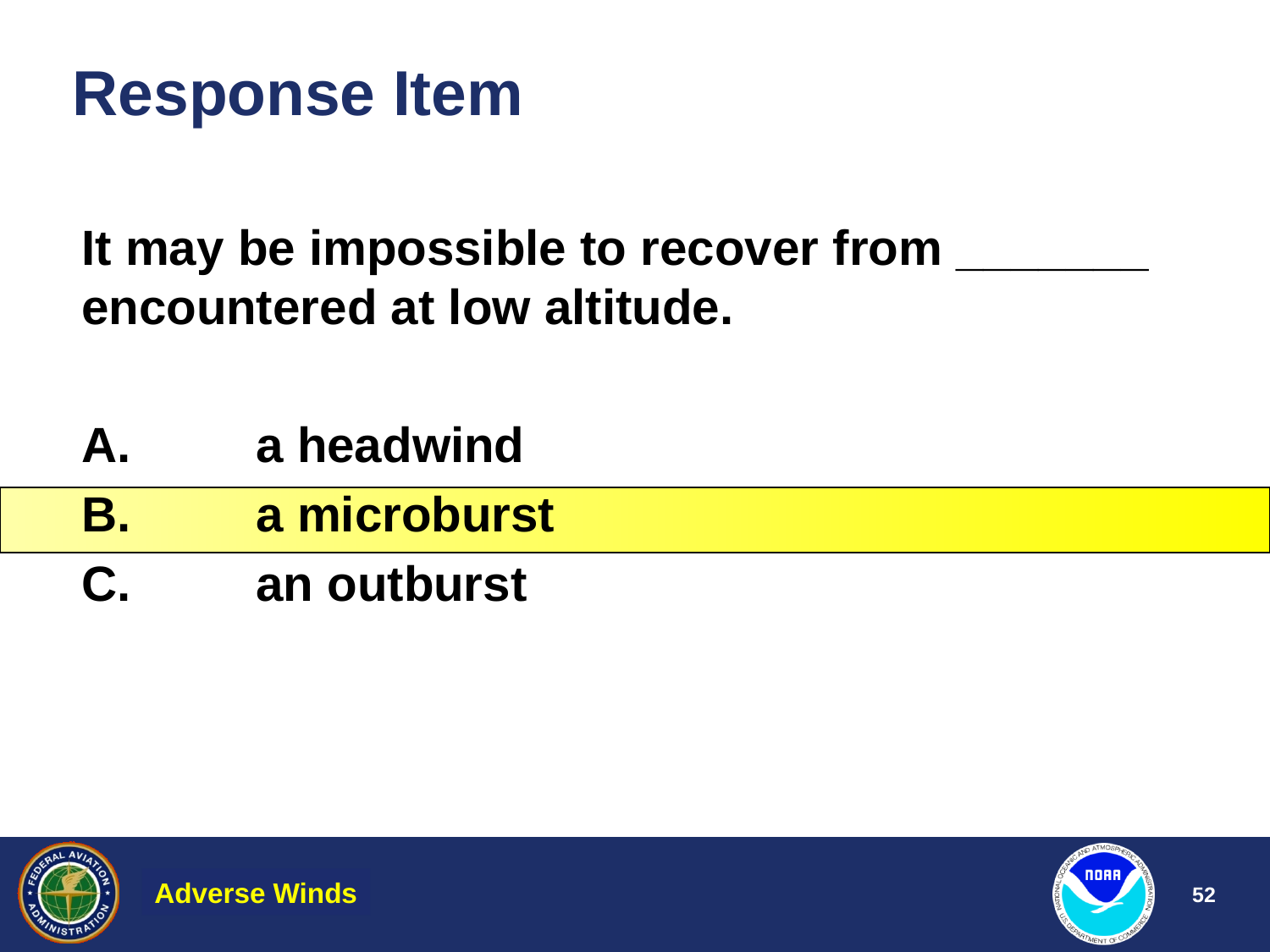

# Response Item
It may be impossible to recover from _______ encountered at low altitude.

A.	a headwind
B.	a microburst
C.	an outburst

Adverse Winds